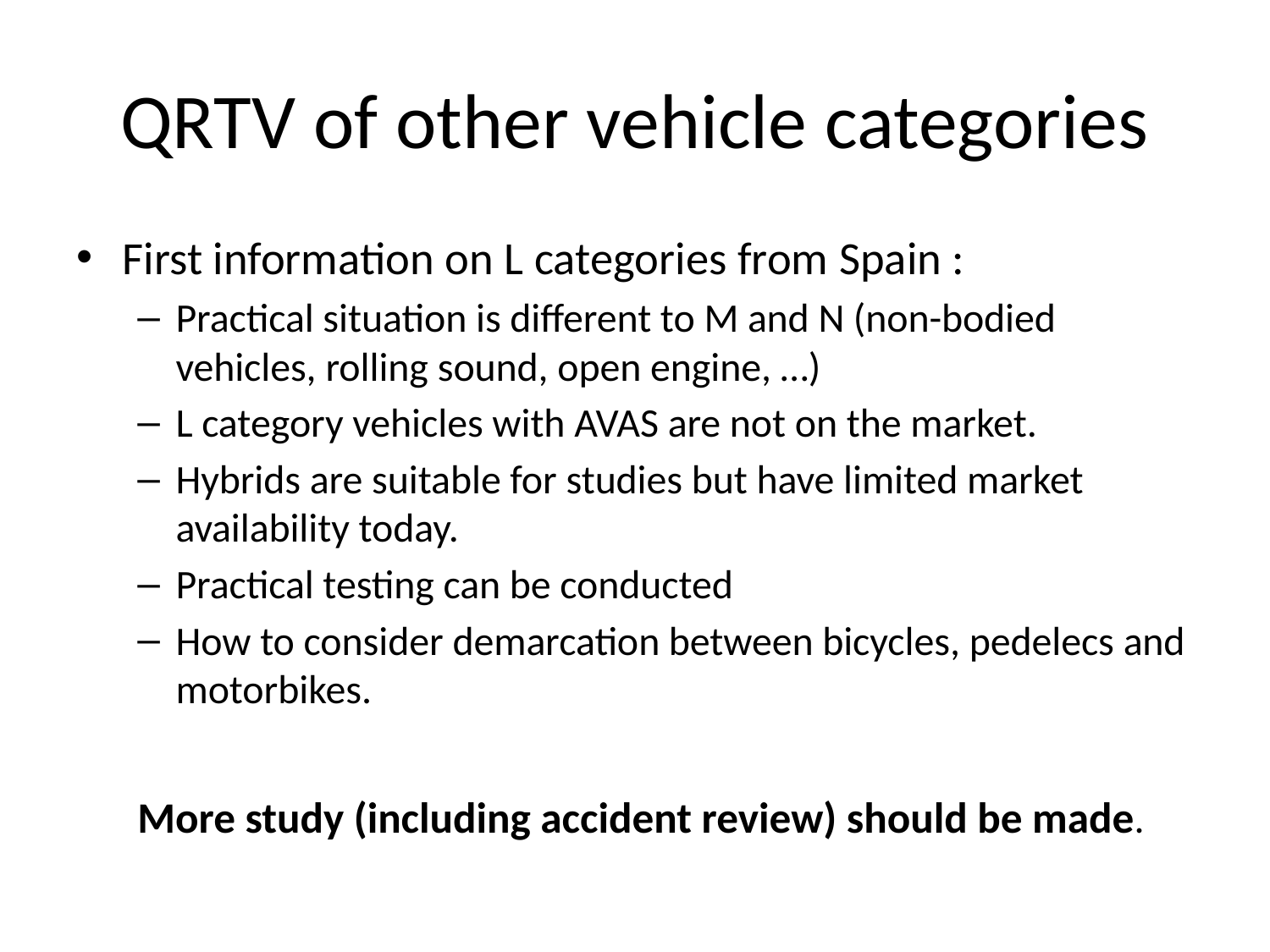

# QRTV of other vehicle categories
First information on L categories from Spain :
Practical situation is different to M and N (non-bodied vehicles, rolling sound, open engine, …)
L category vehicles with AVAS are not on the market.
Hybrids are suitable for studies but have limited market availability today.
Practical testing can be conducted
How to consider demarcation between bicycles, pedelecs and motorbikes.

More study (including accident review) should be made.